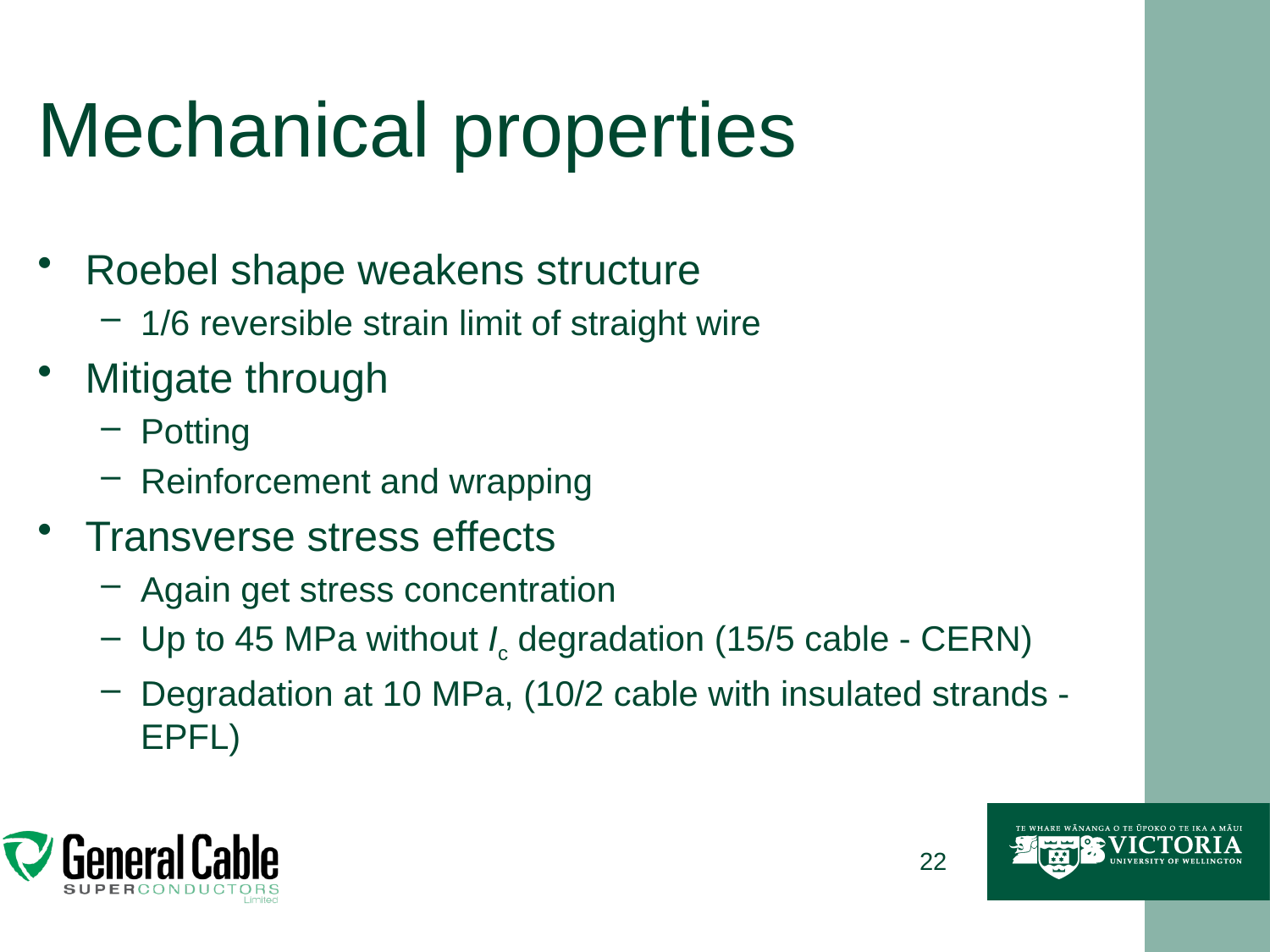

# Mechanical properties
Roebel shape weakens structure
1/6 reversible strain limit of straight wire
Mitigate through
Potting
Reinforcement and wrapping
Transverse stress effects
Again get stress concentration
Up to 45 MPa without Ic degradation (15/5 cable - CERN)
Degradation at 10 MPa, (10/2 cable with insulated strands - EPFL)
22